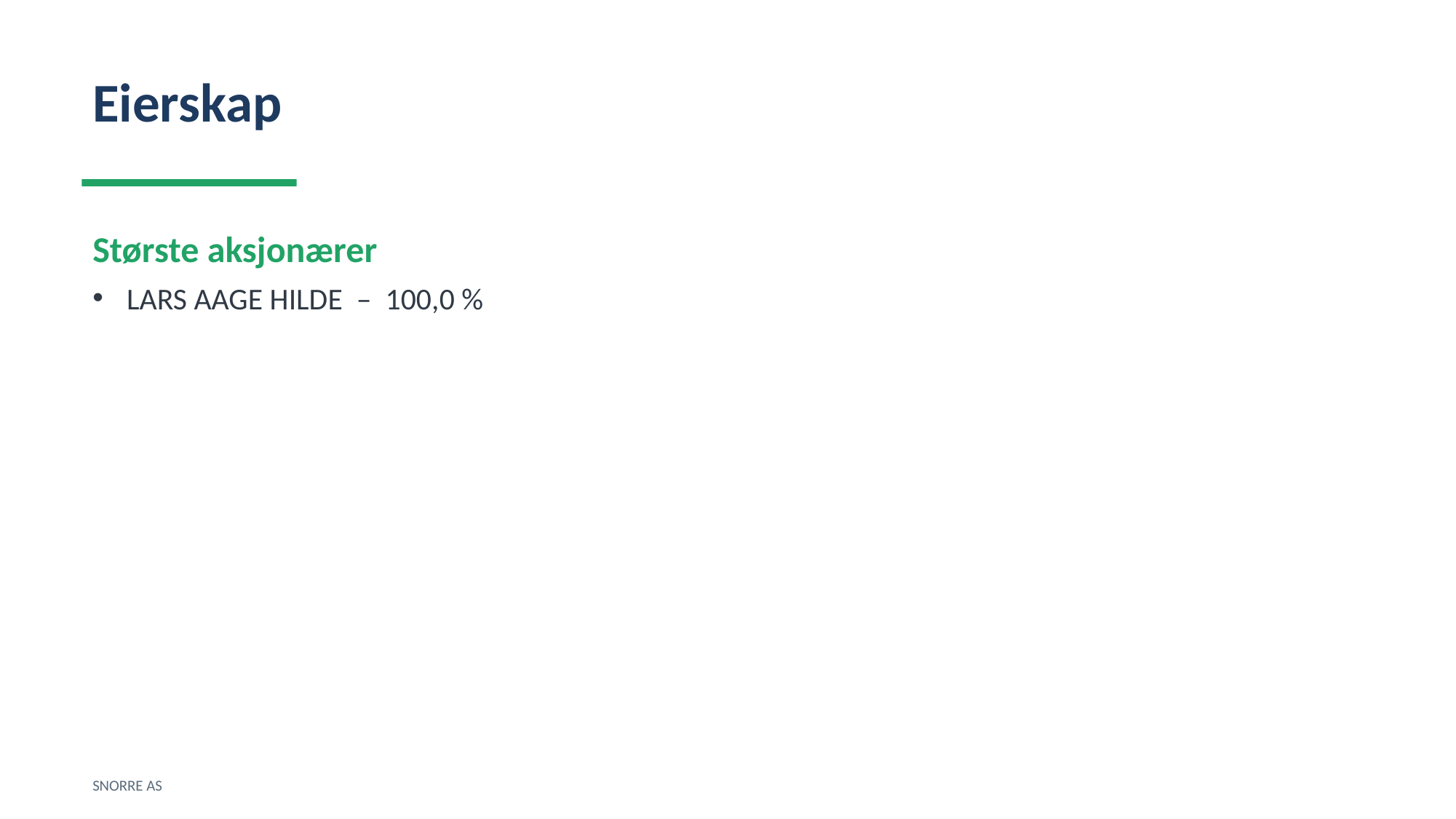

Eierskap

Største aksjonærer
LARS AAGE HILDE  –  100,0 %
SNORRE AS